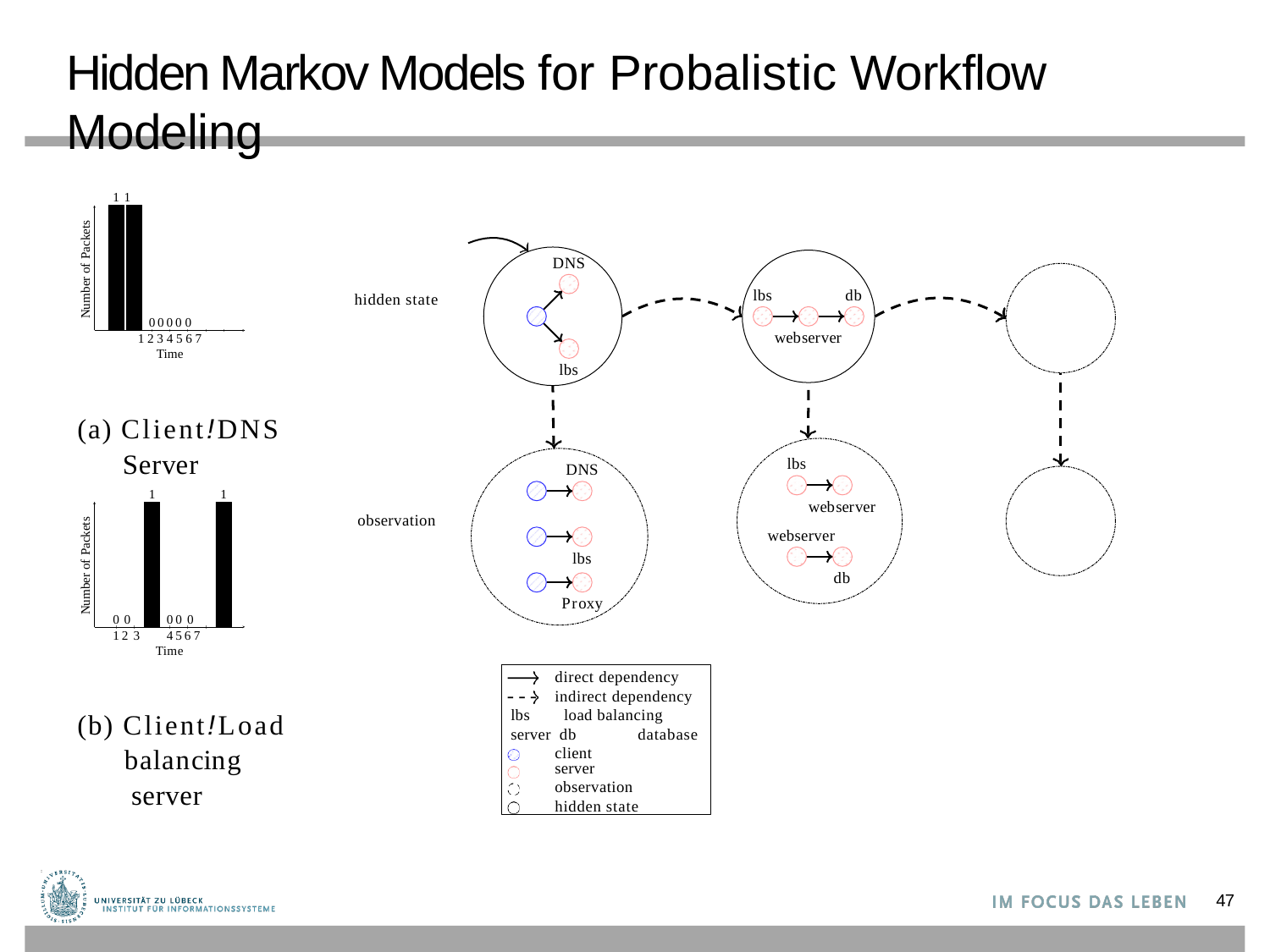

# Hidden Markov Models for Probalistic Workflow   Modeling
1 1

Number of Packets

DNS

lbs
db
hidden state

0 0 0 0 0

webserver
1 2 3 4 5 6 7
Time

lbs

(a) Client!DNS

Server

lbs
DNS

1
1
webserver  webserver

observation
Number of Packets

lbs

db

Proxy
0 0
0 0 0
1 2 3
4 5 6 7

Time
direct dependency  indirect dependency
lbs	load balancing server  db	database
client  server
observation  hidden state

(b) Client!Load
balancing  server

47